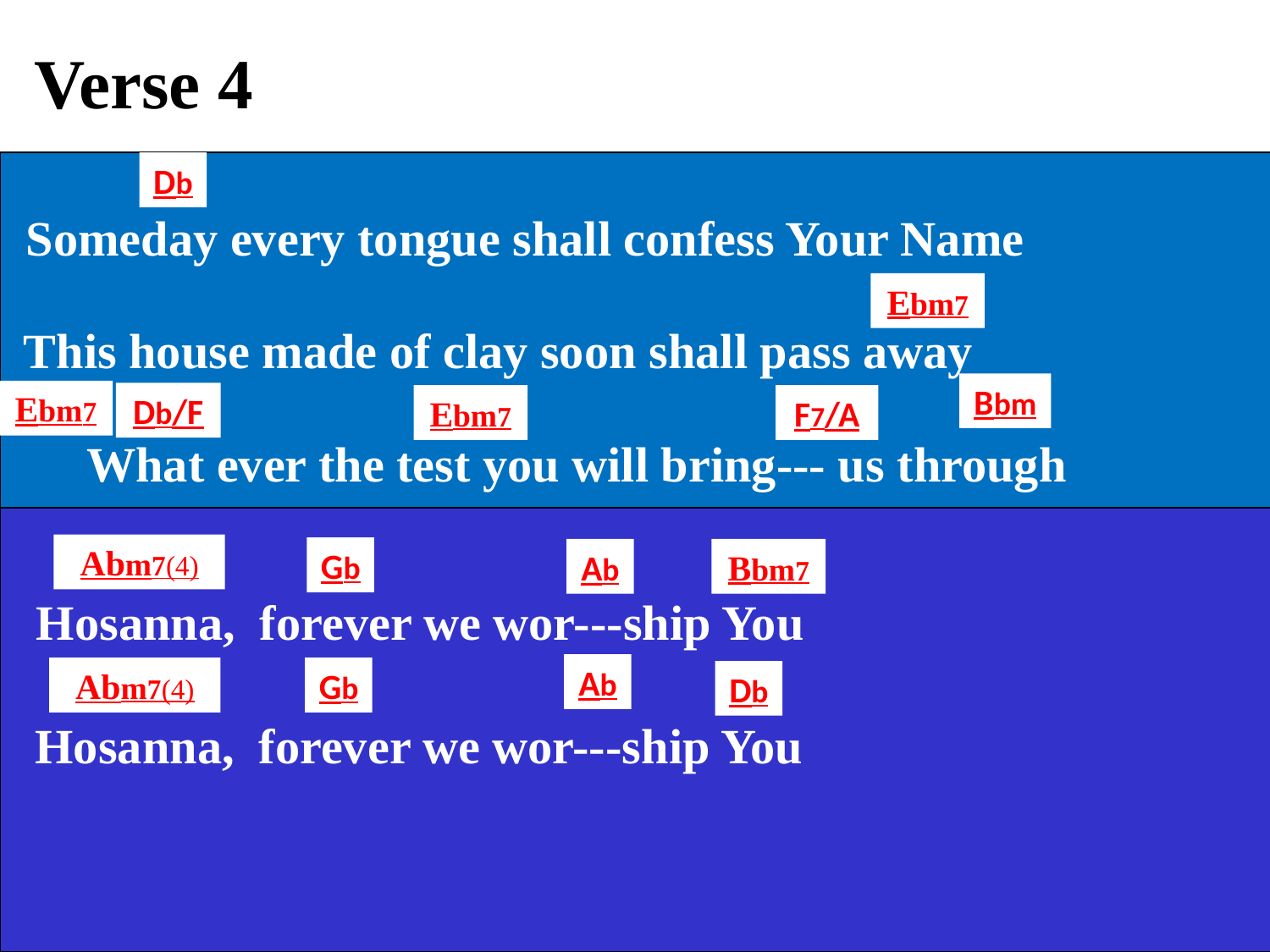

Verse 4
Db

 Someday every tongue shall confess Your Name
Ebm7
 This house made of clay soon shall pass away
Bbm
Ebm7
Db/F
Ebm7
F7/A
      What ever the test you will bring--- us through

Abm7(4)
Gb
Ab
Bbm7
  Hosanna,  forever we wor---ship You
Ab
Abm7(4)
Gb
Db
  Hosanna,  forever we wor---ship You